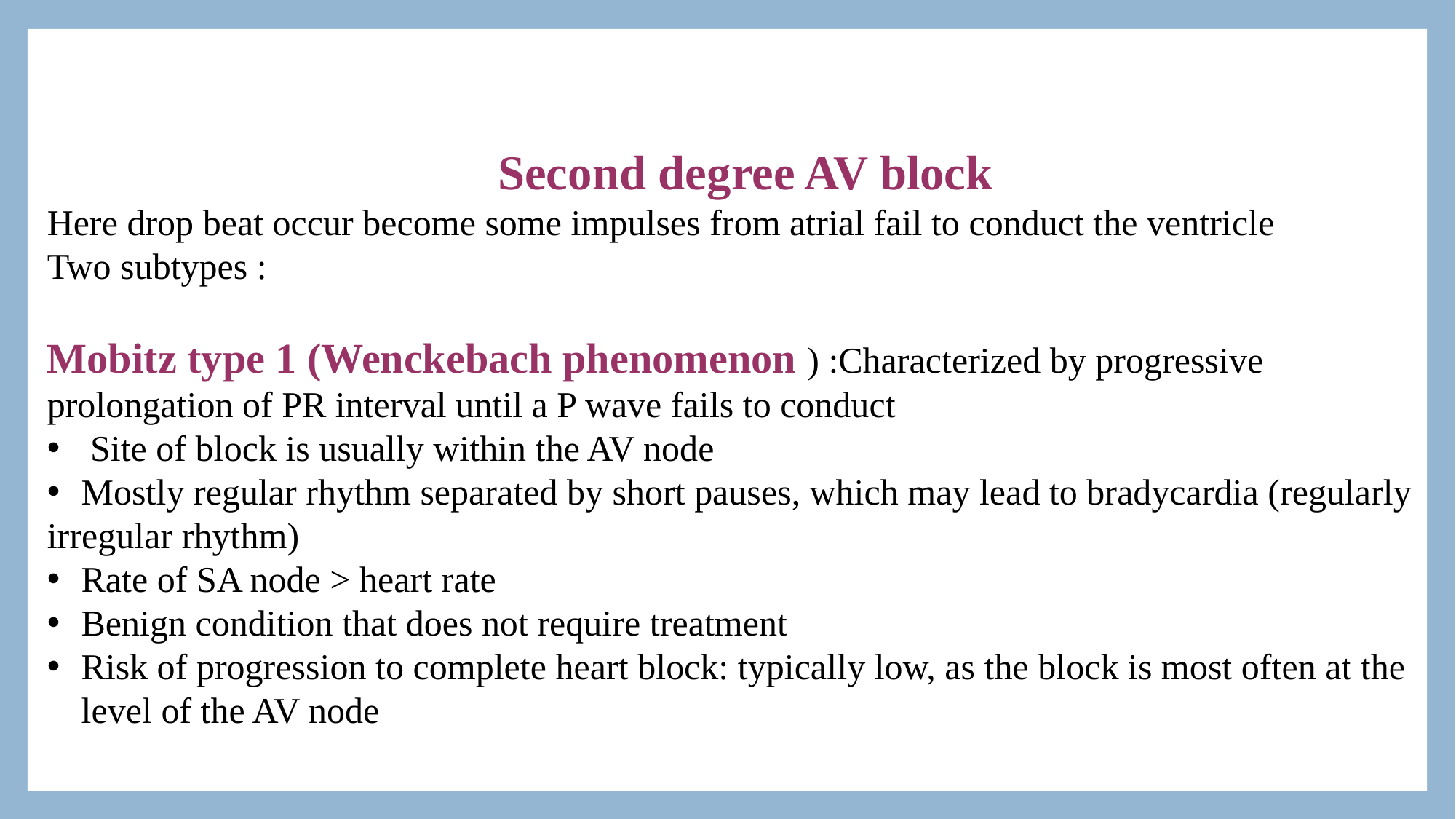

Second degree AV block
Here drop beat occur become some impulses from atrial fail to conduct the ventricle
Two subtypes :

Mobitz type 1 (Wenckebach phenomenon ) :Characterized by progressive prolongation of PR interval until a P wave fails to conduct
 Site of block is usually within the AV node
Mostly regular rhythm separated by short pauses, which may lead to bradycardia (regularly
irregular rhythm)
Rate of SA node > heart rate
Benign condition that does not require treatment
Risk of progression to complete heart block: typically low, as the block is most often at the level of the AV node